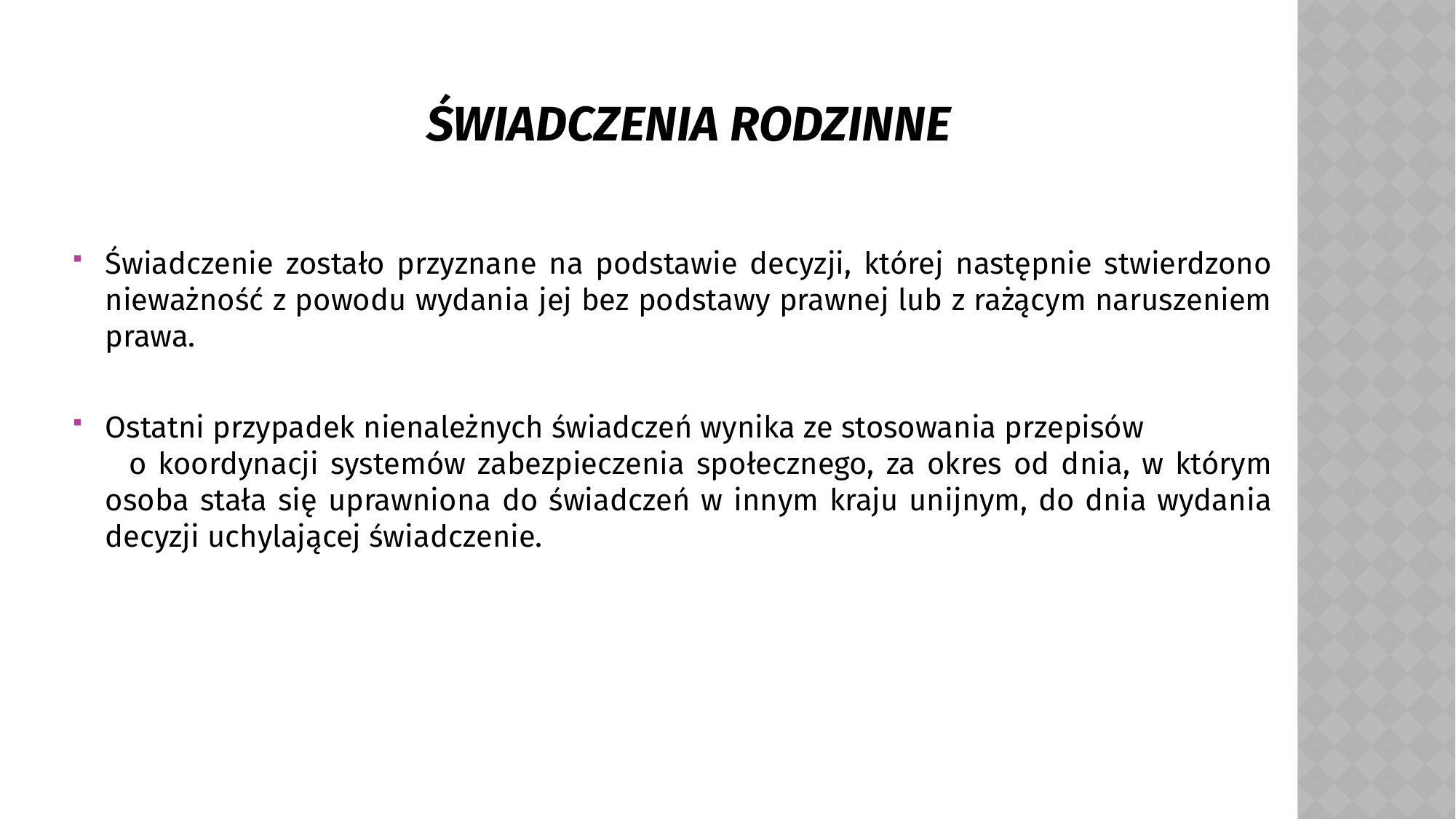

# Świadczenia rodzinne
Świadczenie zostało przyznane na podstawie decyzji, której następnie stwierdzono nieważność z powodu wydania jej bez podstawy prawnej lub z rażącym naruszeniem prawa.

Ostatni przypadek nienależnych świadczeń wynika ze stosowania przepisów                   o koordynacji systemów zabezpieczenia społecznego, za okres od dnia, w którym osoba stała się uprawniona do świadczeń w innym kraju unijnym, do dnia wydania decyzji uchylającej świadczenie.